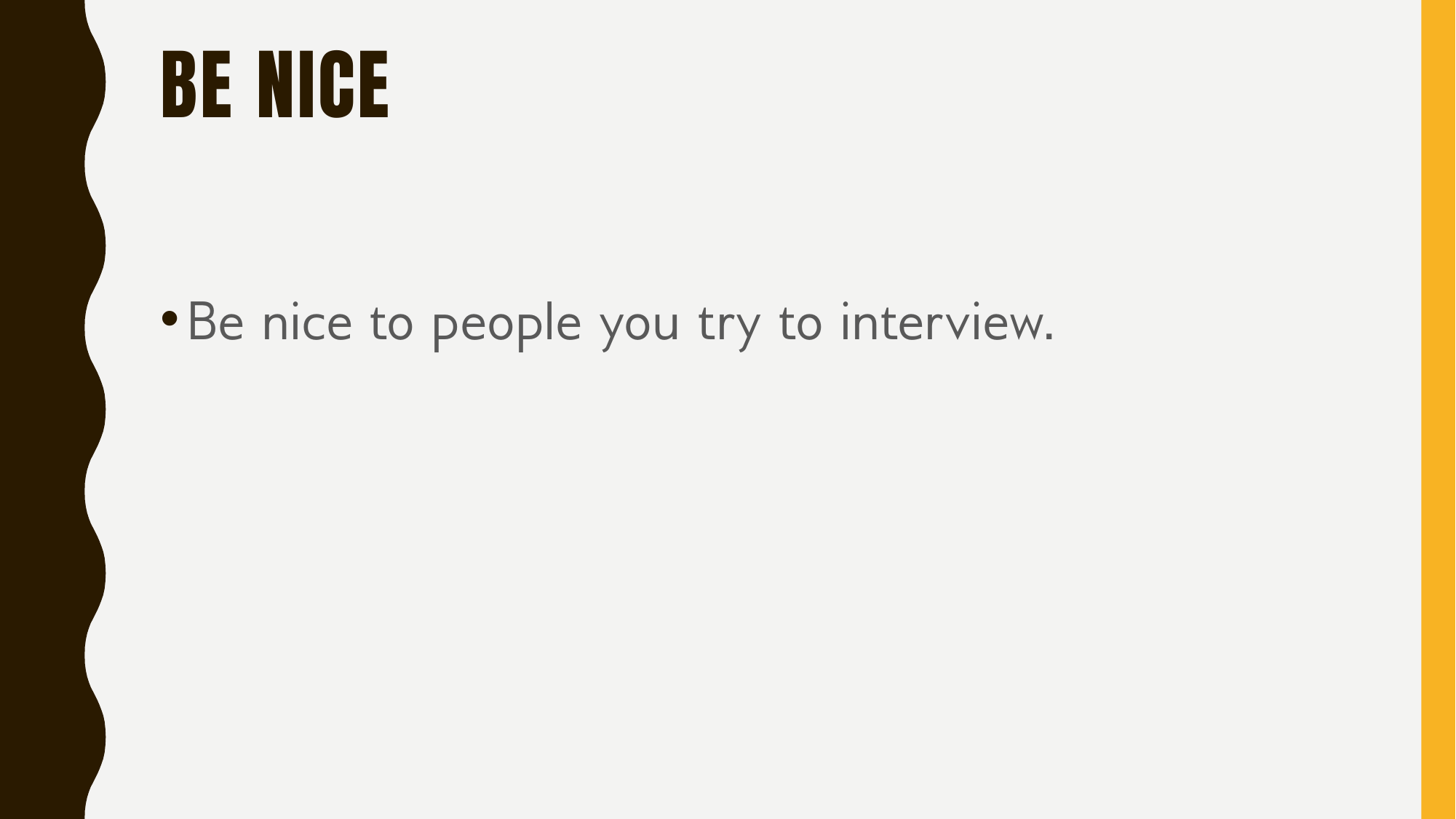

# BE NICE
Be nice to people you try to interview.